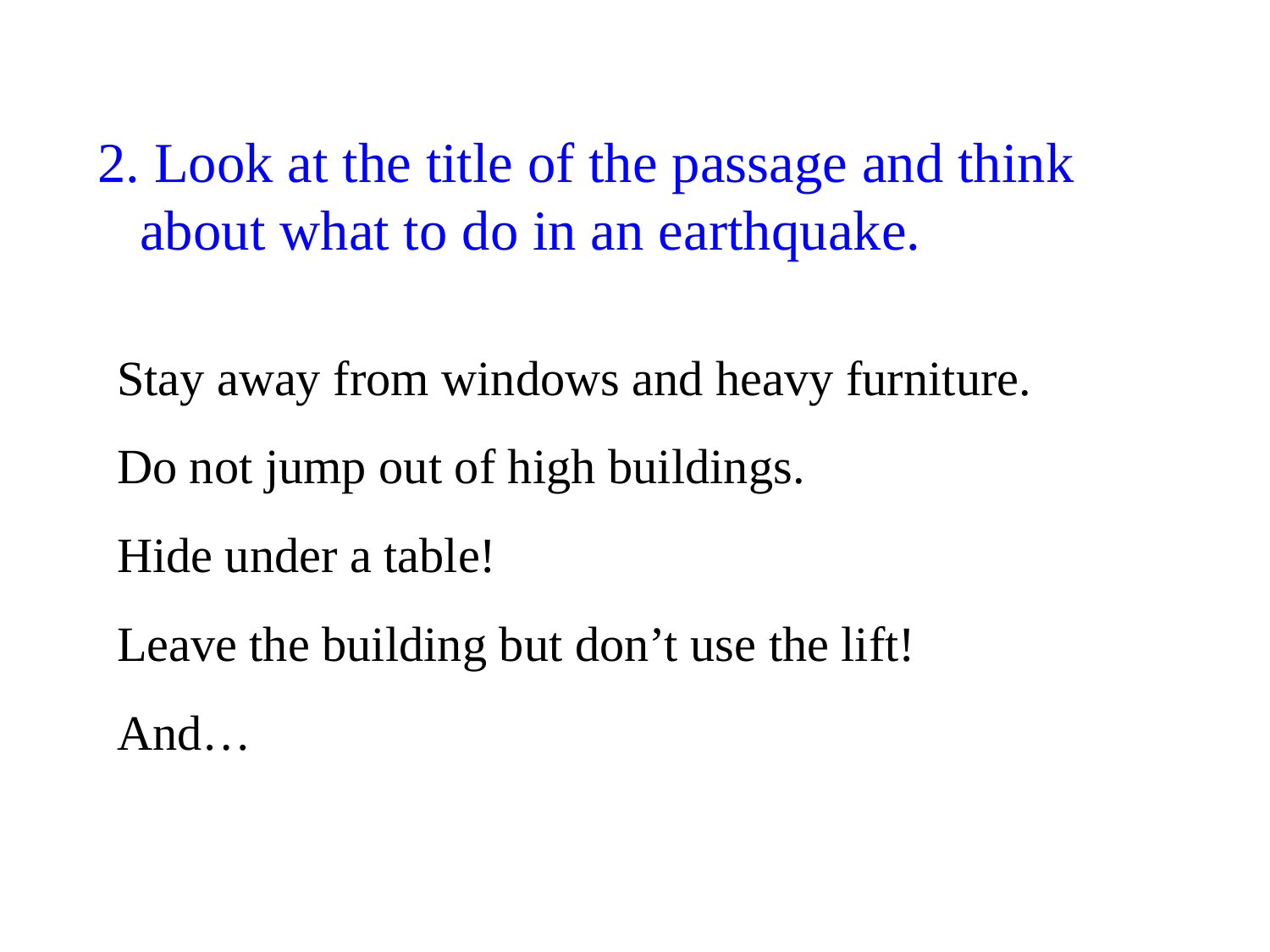

2. Look at the title of the passage and think
   about what to do in an earthquake.
Stay away from windows and heavy furniture.
Do not jump out of high buildings.
Hide under a table!
Leave the building but don’t use the lift!
And…